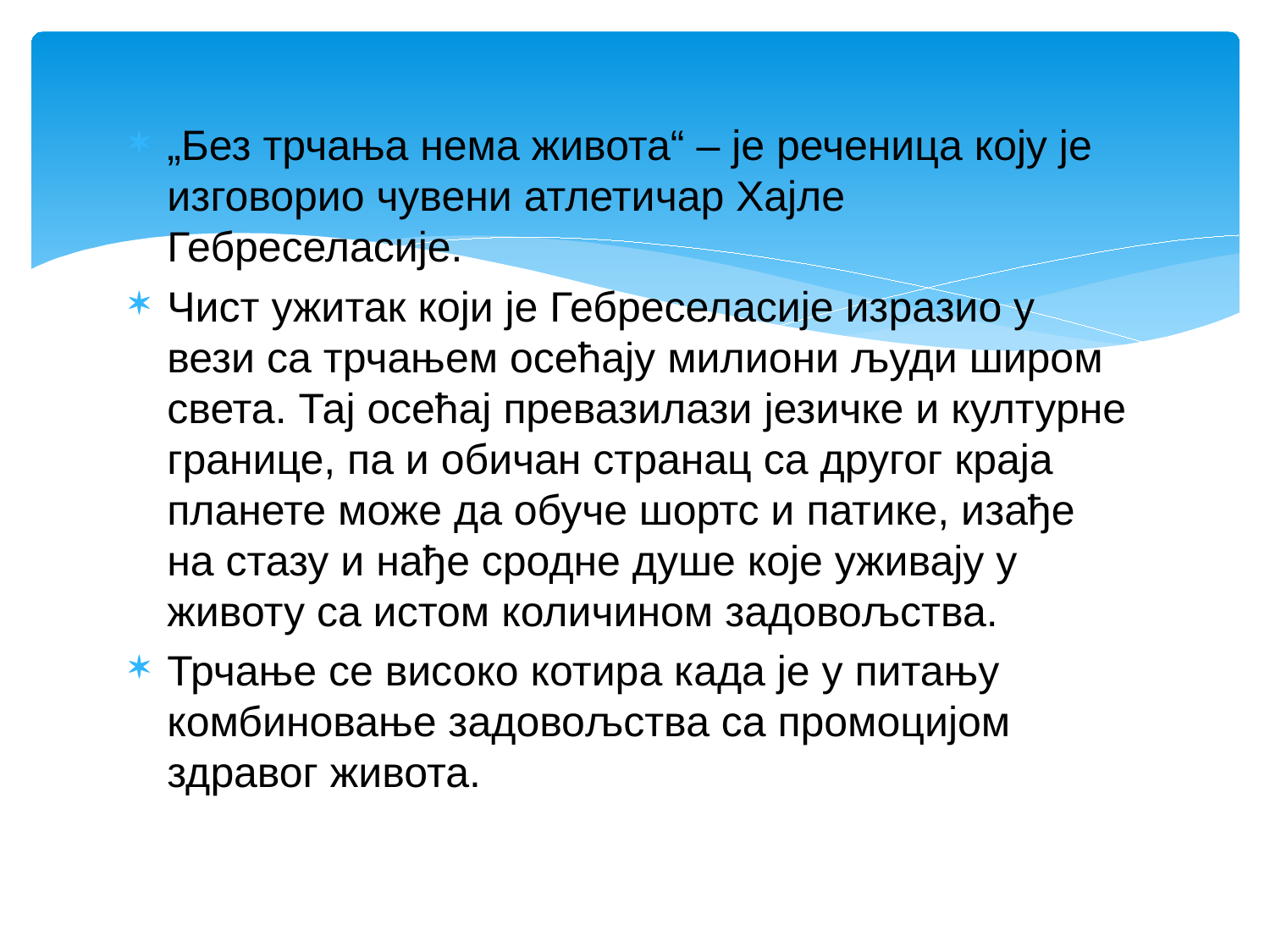

„Без трчања нема живота“ – је реченица коју је изговорио чувени атлетичар Хајле Гебреселасије.
Чист ужитак који је Гебреселасије изразио у вези са трчањем осећају милиони људи широм света. Тај осећај превазилази језичке и културне границе, па и обичан странац са другог краја планете може да обуче шортс и патике, изађе на стазу и нађе сродне душе које уживају у животу са истом количином задовољства.
Трчање се високо котира када је у питању комбиновање задовољства са промоцијом здравог живота.